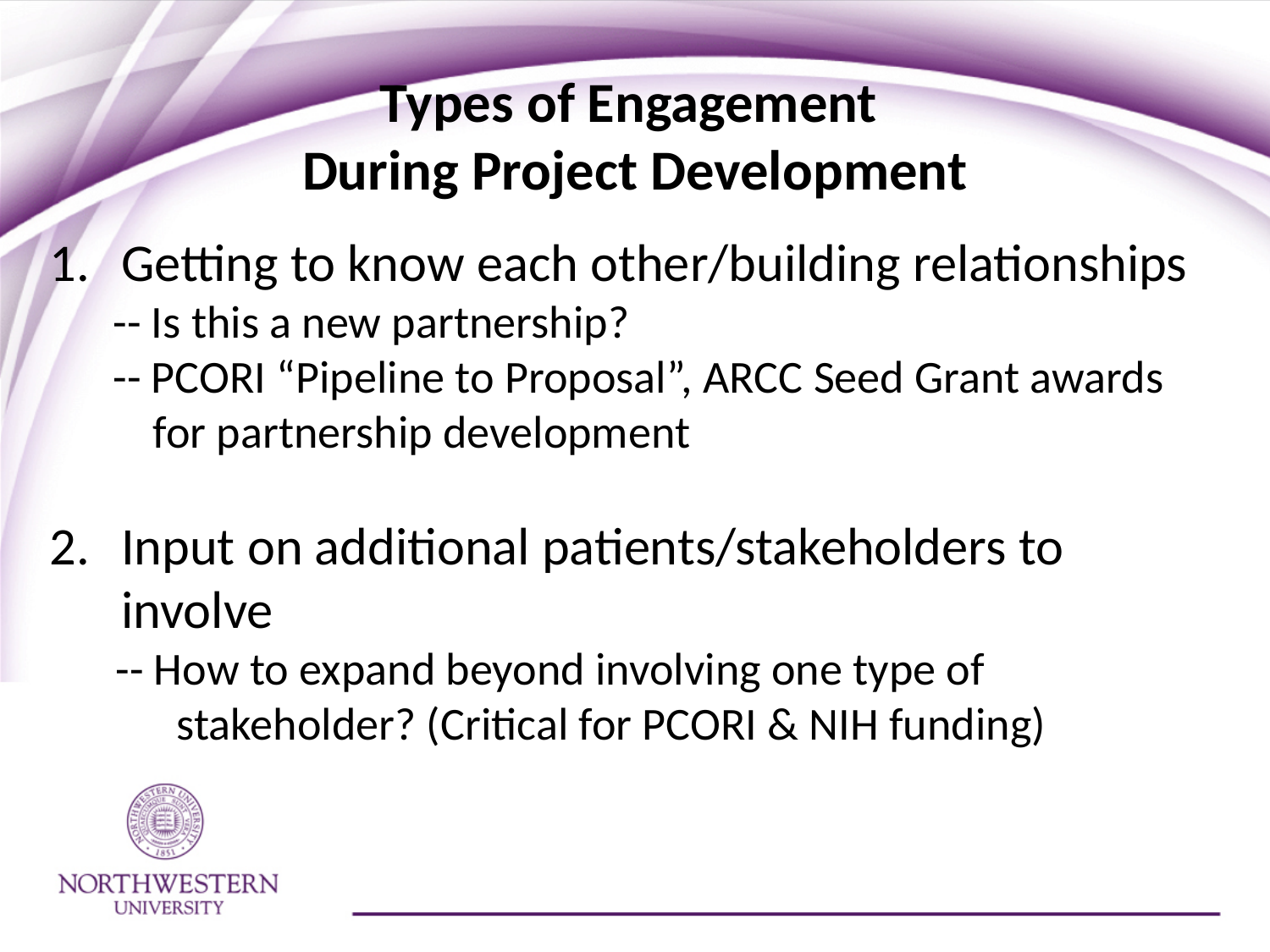

# Types of Engagement During Project Development
Getting to know each other/building relationships
-- Is this a new partnership?
-- PCORI “Pipeline to Proposal”, ARCC Seed Grant awards for partnership development

Input on additional patients/stakeholders to involve
 -- How to expand beyond involving one type of stakeholder? (Critical for PCORI & NIH funding)